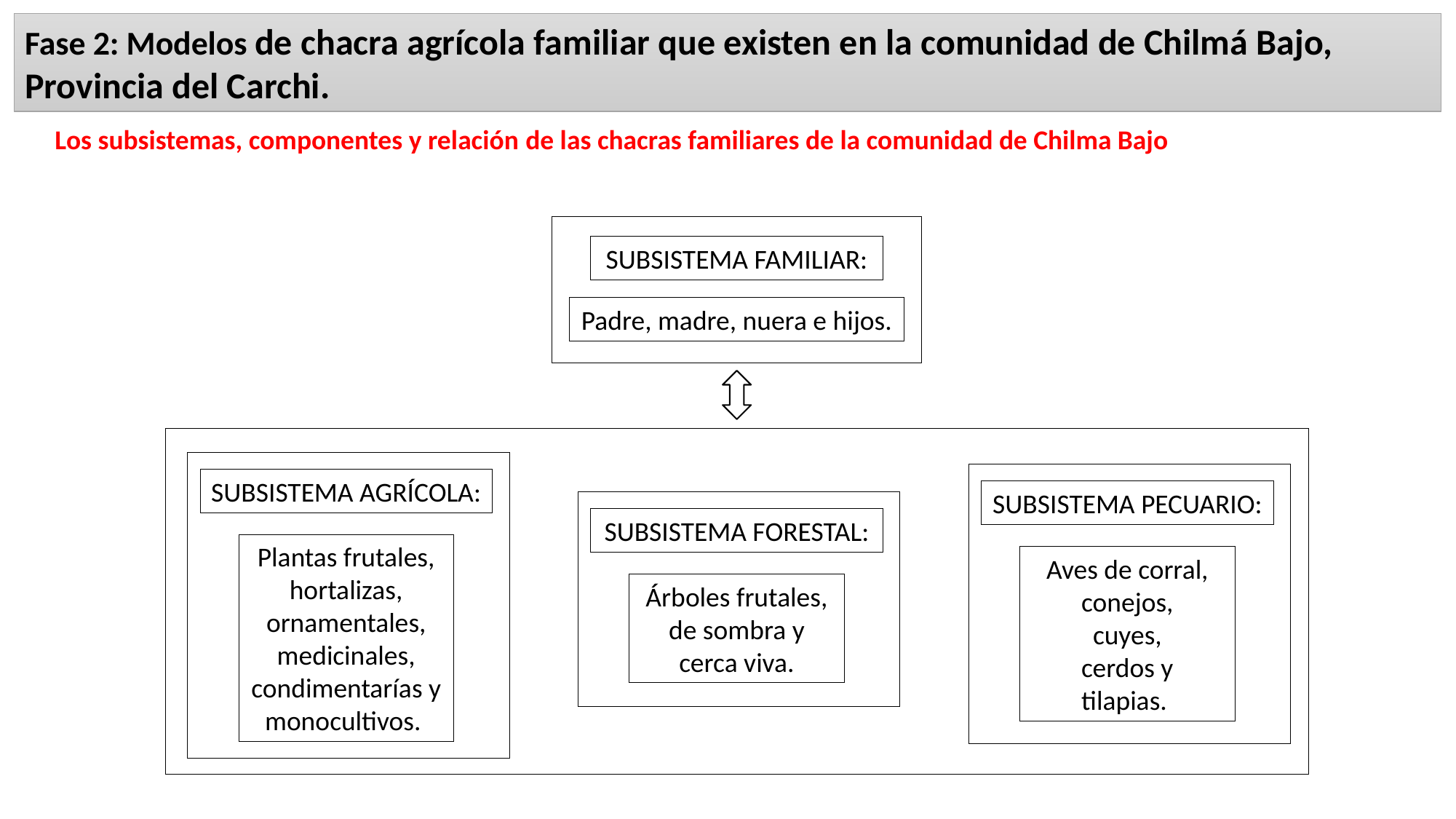

Fase 2: Modelos de chacra agrícola familiar que existen en la comunidad de Chilmá Bajo, Provincia del Carchi.
Los subsistemas, componentes y relación de las chacras familiares de la comunidad de Chilma Bajo

SUBSISTEMA FAMILIAR:
Padre, madre, nuera e hijos.

SUBSISTEMA AGRÍCOLA:
SUBSISTEMA PECUARIO:

SUBSISTEMA FORESTAL:
Plantas frutales,
hortalizas,
ornamentales,
medicinales,
condimentarías y monocultivos.
Aves de corral,
conejos,
cuyes,
cerdos y
tilapias.
Árboles frutales,
de sombra y cerca viva.